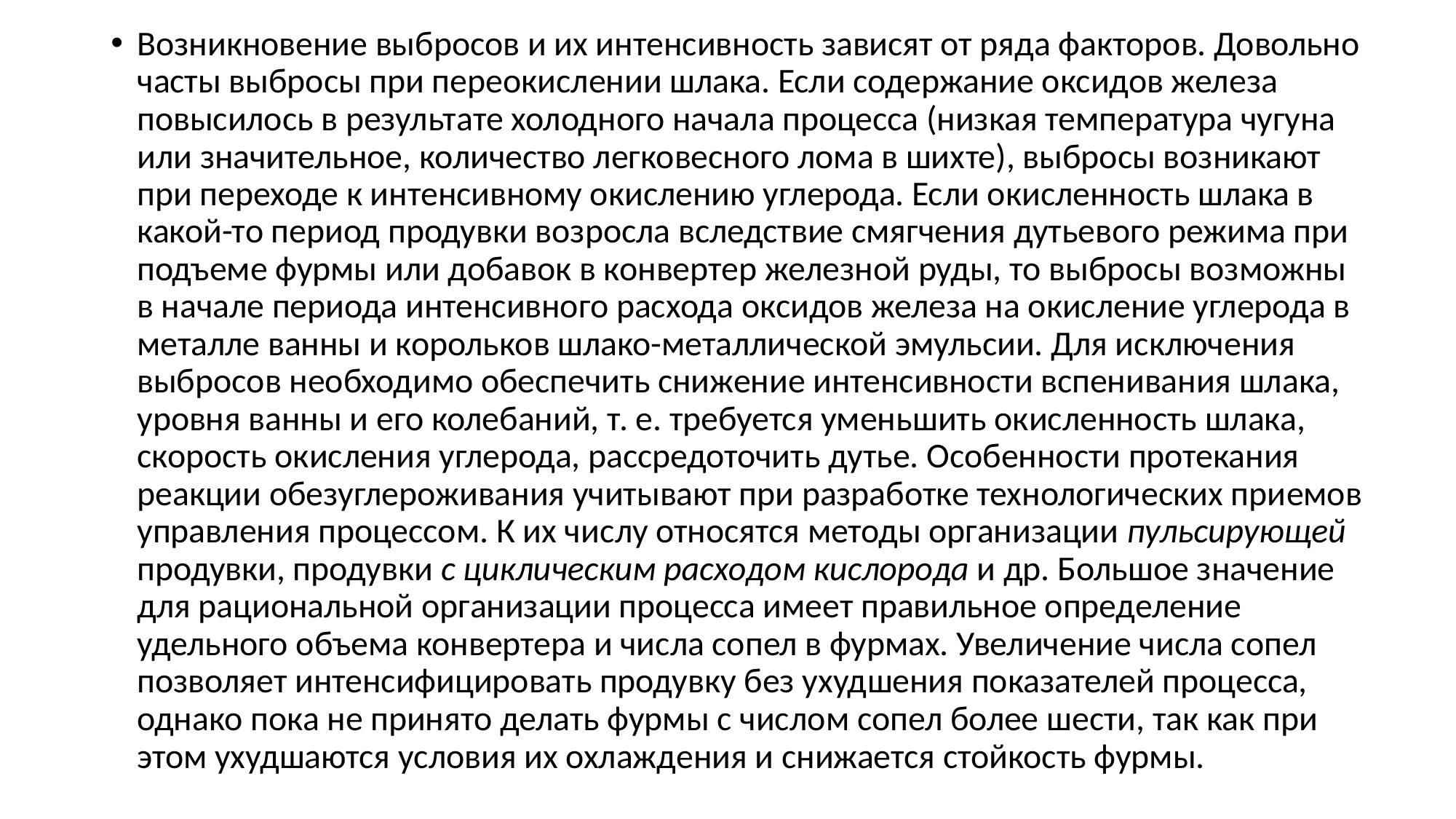

Возникновение выбросов и их ин­тенсивность зависят от ряда факторов. Довольно часты выбросы при пере­окислении шлака. Если содержание оксидов железа повысилось в результа­те холодного начала процесса (низкая температура чугуна или значительное, количество легковесного лома в ших­те), выбросы возникают при переходе к интенсивному окислению углерода. Если окисленность шлака в какой-то период продувки возросла вследствие смягчения дутьевого режима при подъеме фурмы или добавок в конвер­тер железной руды, то выбросы воз­можны в начале периода интенсивного расхода оксидов железа на окисление углерода в металле ванны и корольков шлако-металлической эмульсии. Для исключения выбросов необходимо обеспечить снижение интенсивности вспенивания шлака, уровня ванны и его колебаний, т. е. требуется умень­шить окисленность шлака, скорость окисления углерода, рассредоточить дутье. Особенности протекания реак­ции обезуглероживания учитывают при разработке технологических при­емов управления процессом. К их чис­лу относятся методы организации пуль­сирующей продувки, продувки с цикли­ческим расходом кислорода и др. Боль­шое значение для рациональной организации процесса имеет правильное определение удельного объема конвертера и числа сопел в фурмах. Увеличение числа сопел позволяет ин­тенсифицировать продувку без ухуд­шения показателей процесса, однако пока не принято делать фурмы с чис­лом сопел более шести, так как при этом ухудшаются условия их охлажде­ния и снижается стойкость фурмы.